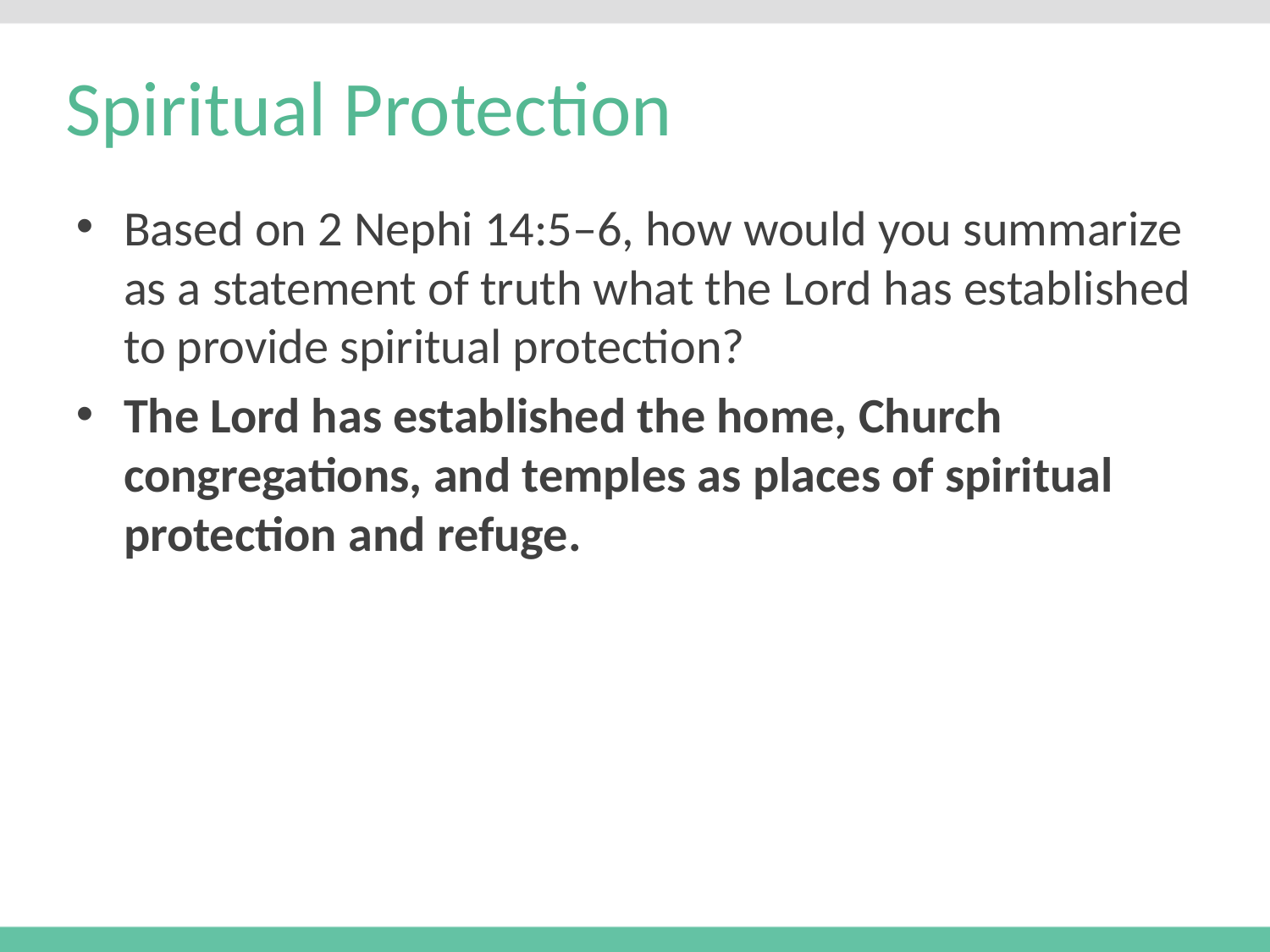

# Spiritual Protection
Based on 2 Nephi 14:5–6, how would you summarize as a statement of truth what the Lord has established to provide spiritual protection?
The Lord has established the home, Church congregations, and temples as places of spiritual protection and refuge.